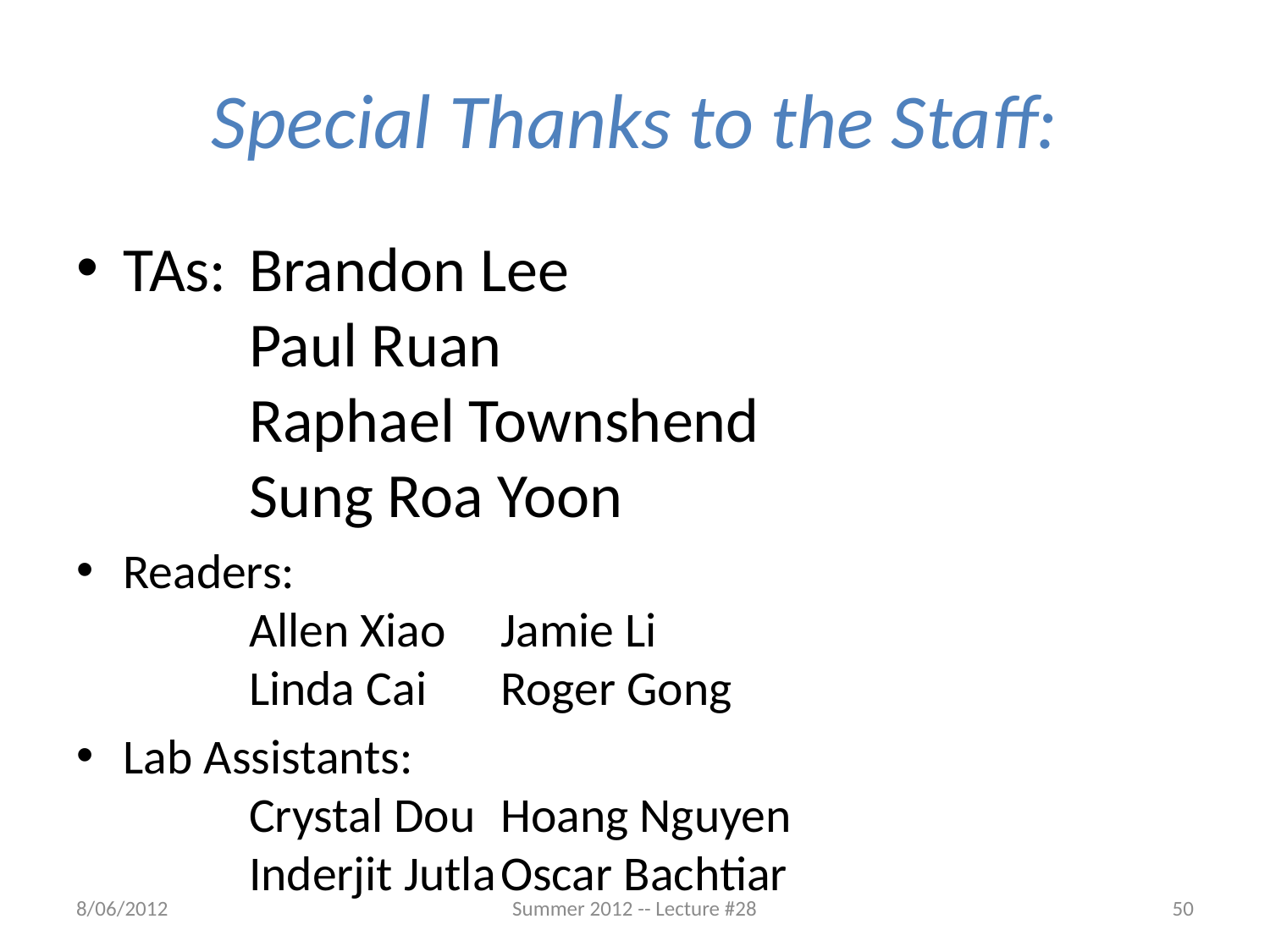

# Special Thanks to the Staff:
TAs:	Brandon Lee
		Paul Ruan
		Raphael Townshend
		Sung Roa Yoon
Readers:
	Allen Xiao		Jamie Li
	Linda Cai		Roger Gong
Lab Assistants:
	Crystal Dou		Hoang Nguyen
	Inderjit Jutla		Oscar Bachtiar
8/06/2012
Summer 2012 -- Lecture #28
50